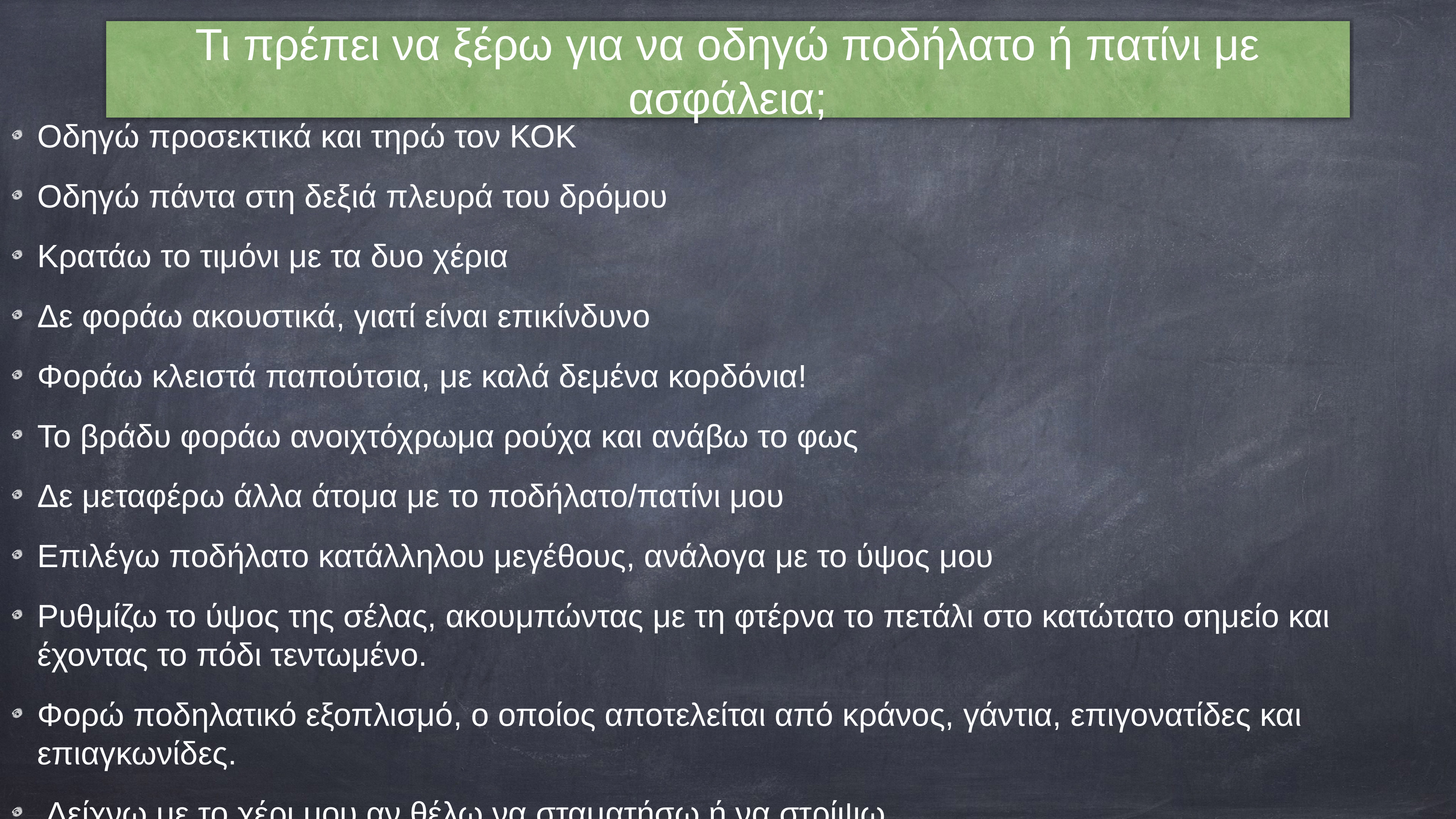

# Τι πρέπει να ξέρω για να οδηγώ ποδήλατο ή πατίνι με ασφάλεια;
Οδηγώ προσεκτικά και τηρώ τον ΚΟΚ
Οδηγώ πάντα στη δεξιά πλευρά του δρόμου
Κρατάω το τιμόνι με τα δυο χέρια
Δε φοράω ακουστικά, γιατί είναι επικίνδυνο
Φοράω κλειστά παπούτσια, με καλά δεμένα κορδόνια!
Το βράδυ φοράω ανοιχτόχρωμα ρούχα και ανάβω το φως
Δε μεταφέρω άλλα άτομα με το ποδήλατο/πατίνι μου
Επιλέγω ποδήλατο κατάλληλου μεγέθους, ανάλογα με το ύψος μου
Ρυθμίζω το ύψος της σέλας, ακουμπώντας με τη φτέρνα το πετάλι στο κατώτατο σημείο και έχοντας το πόδι τεντωμένο.
Φορώ ποδηλατικό εξοπλισμό, ο οποίος αποτελείται από κράνος, γάντια, επιγονατίδες και επιαγκωνίδες.
 Δείχνω με το χέρι μου αν θέλω να σταματήσω ή να στρίψω